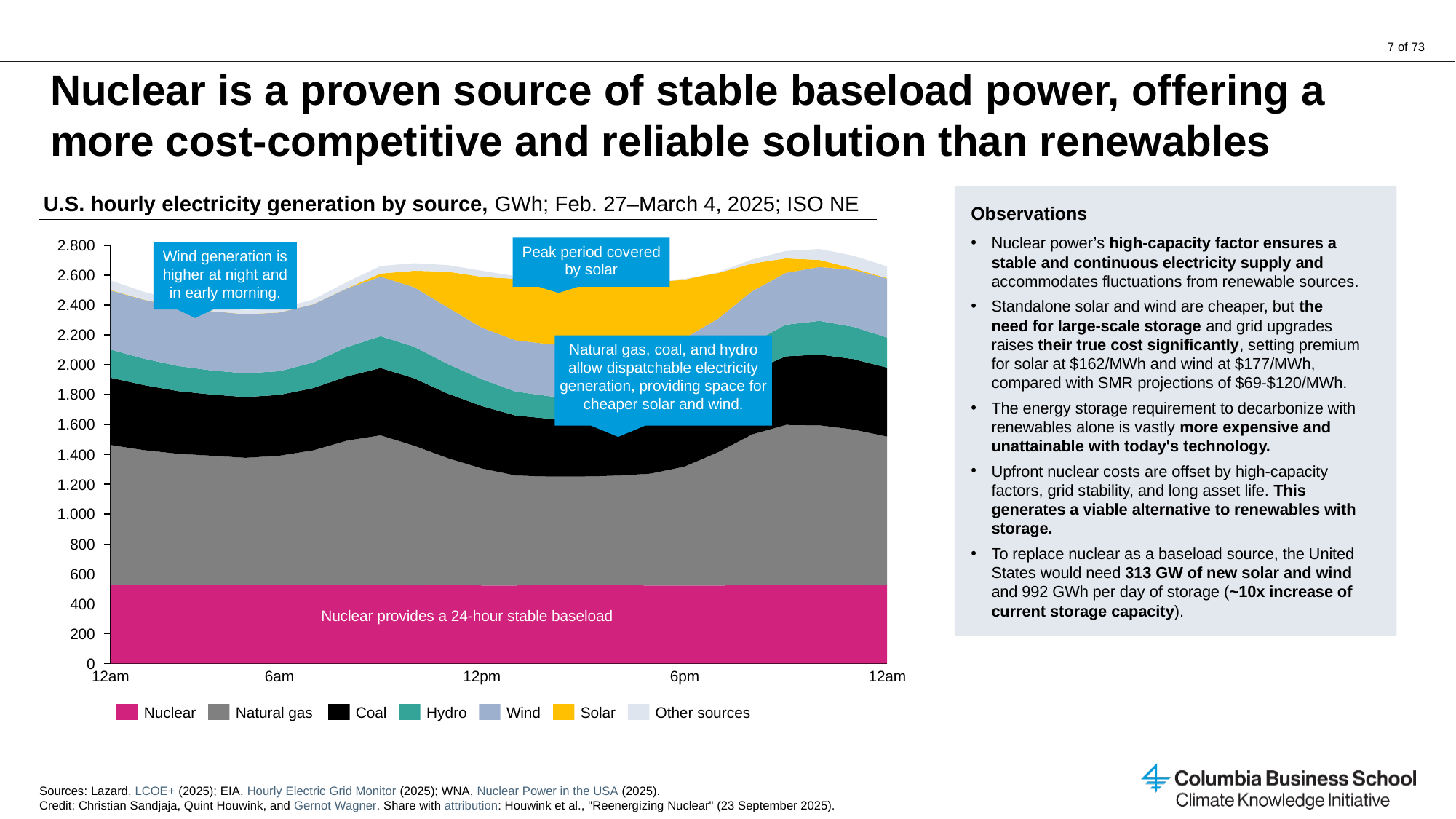

# Nuclear is a proven source of stable baseload power, offering a more cost-competitive and reliable solution than renewables
Observations
Nuclear power’s high-capacity factor ensures a stable and continuous electricity supply and  accommodates fluctuations from renewable sources.
Standalone solar and wind are cheaper, but the need for large-scale storage and grid upgrades raises their true cost significantly, setting premium for solar at $162/MWh and wind at $177/MWh, compared with SMR projections of $69-$120/MWh.
The energy storage requirement to decarbonize with renewables alone is vastly more expensive and unattainable with today's technology.
Upfront nuclear costs are offset by high-capacity factors, grid stability, and long asset life. This generates a viable alternative to renewables with storage.
To replace nuclear as a baseload source, the United States would need 313 GW of new solar and wind and 992 GWh per day of storage (~10x increase of current storage capacity).
U.S. hourly electricity generation by source, GWh; Feb. 27–March 4, 2025; ISO NE

### Chart

| Category |  |  |  |  |  |  |  |
|---|---|---|---|---|---|---|---|
Peak period covered by solar
2.800
Wind generation is higher at night and in early morning.
2.600
2.400
2.200
Natural gas, coal, and hydro allow dispatchable electricity generation, providing space for cheaper solar and wind.
2.000
1.800
1.600
1.400
1.200
1.000
800
600
400
Nuclear provides a 24-hour stable baseload
200
0
12am
6am
12pm
6pm
12am

Nuclear
Natural gas
Coal
Hydro
Wind
Solar
Other sources

Sources: Lazard, LCOE+ (2025); EIA, Hourly Electric Grid Monitor (2025); WNA, Nuclear Power in the USA (2025).
Credit: Christian Sandjaja, Quint Houwink, and Gernot Wagner. Share with attribution: Houwink et al., "Reenergizing Nuclear" (23 September 2025).